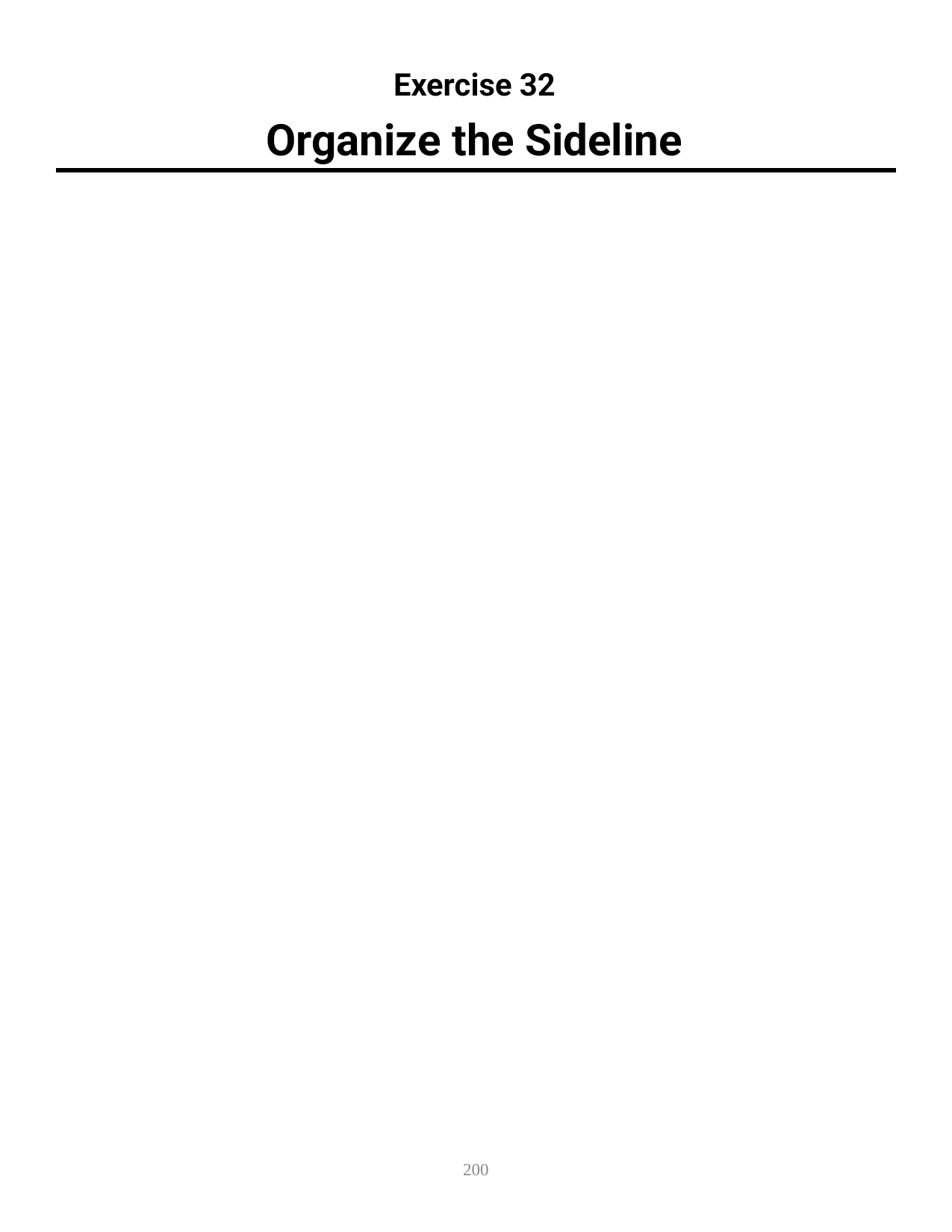

Exercise 32
Organize the Sideline
​
200